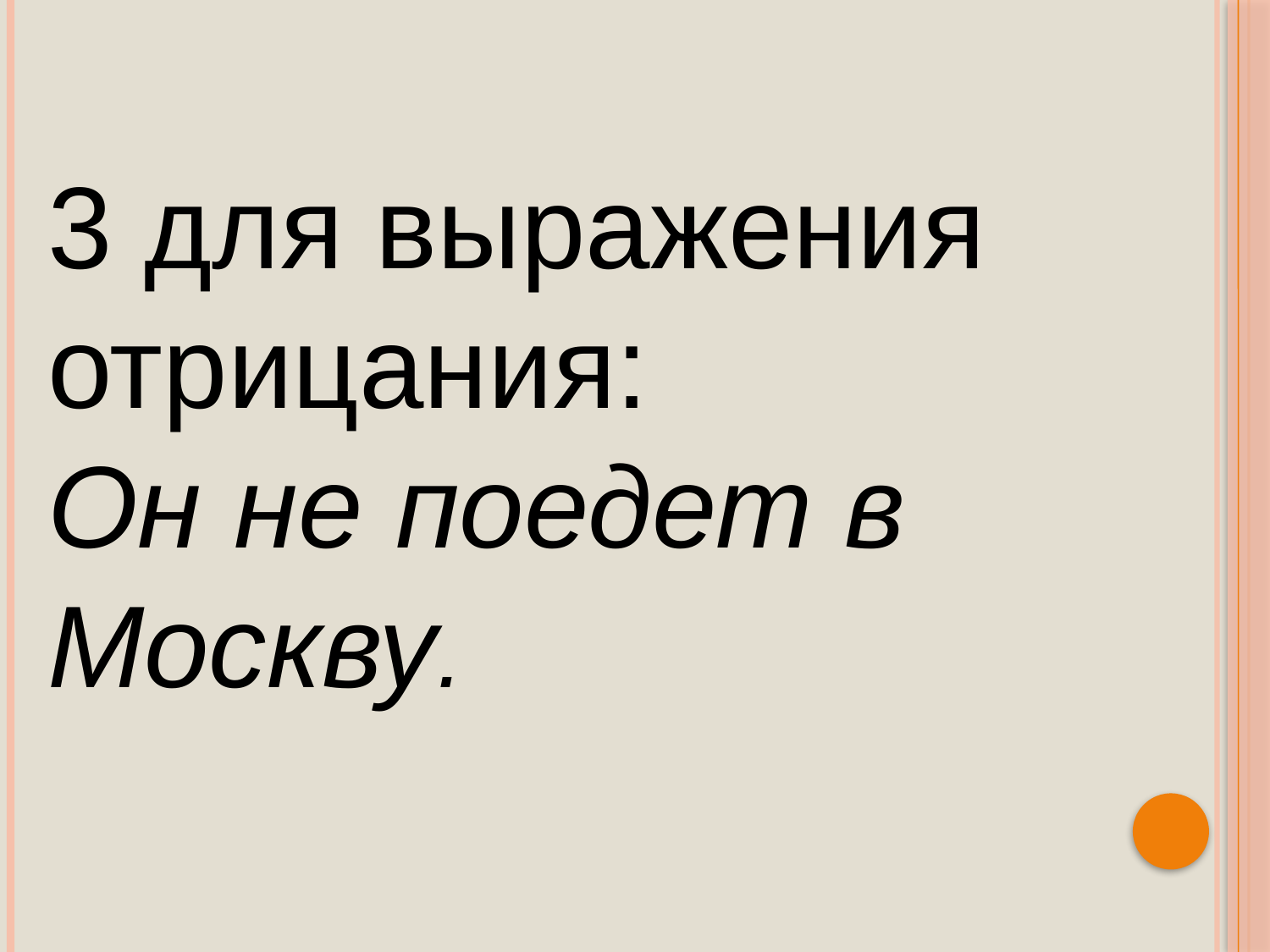

3 для выражения отрицания:
Он не поедет в Москву.